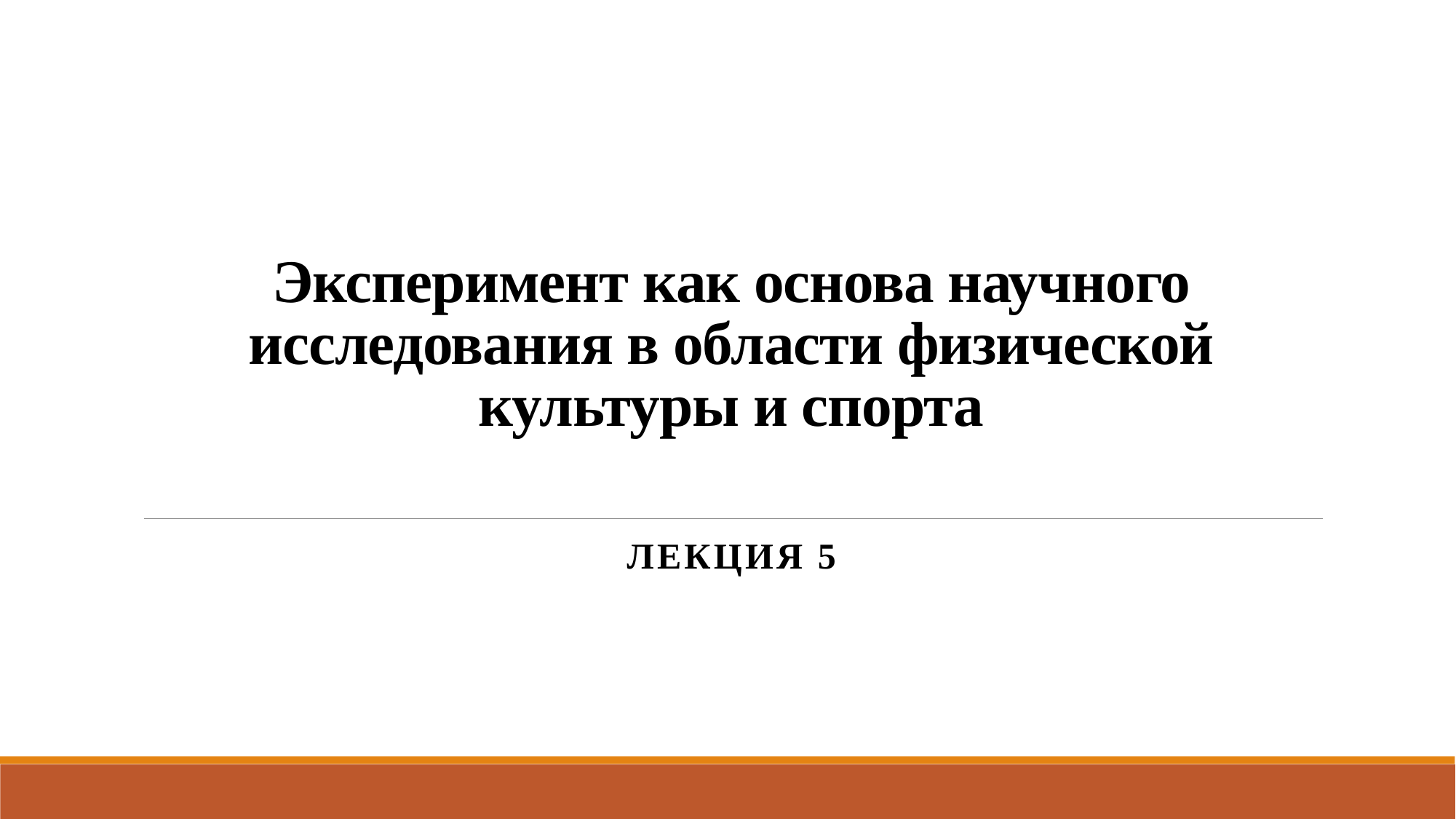

# Эксперимент как основа научного исследования в области физической культуры и спорта
Лекция 5